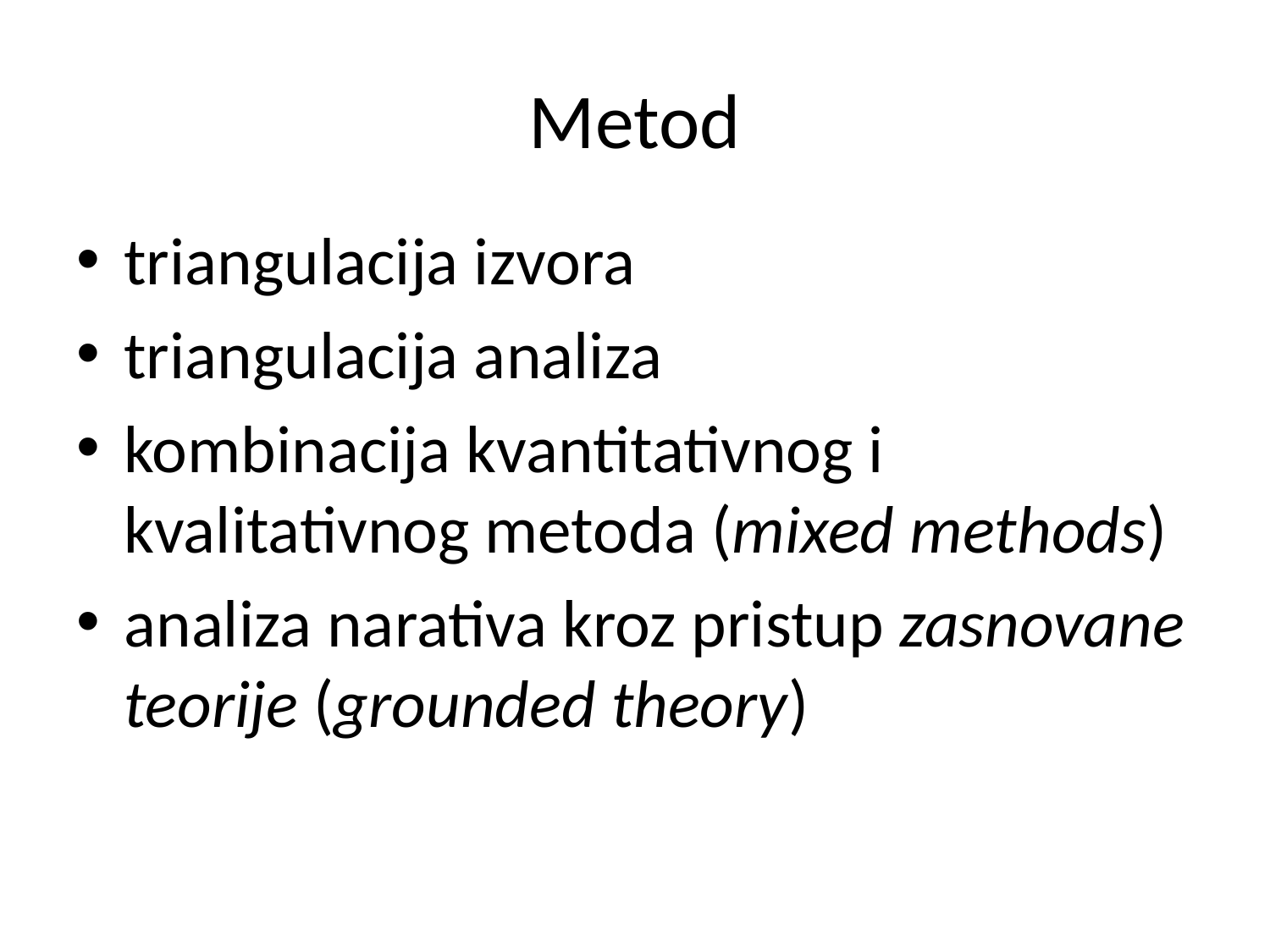

# Metod
triangulacija izvora
triangulacija analiza
kombinacija kvantitativnog i kvalitativnog metoda (mixed methods)
analiza narativa kroz pristup zasnovane teorije (grounded theory)